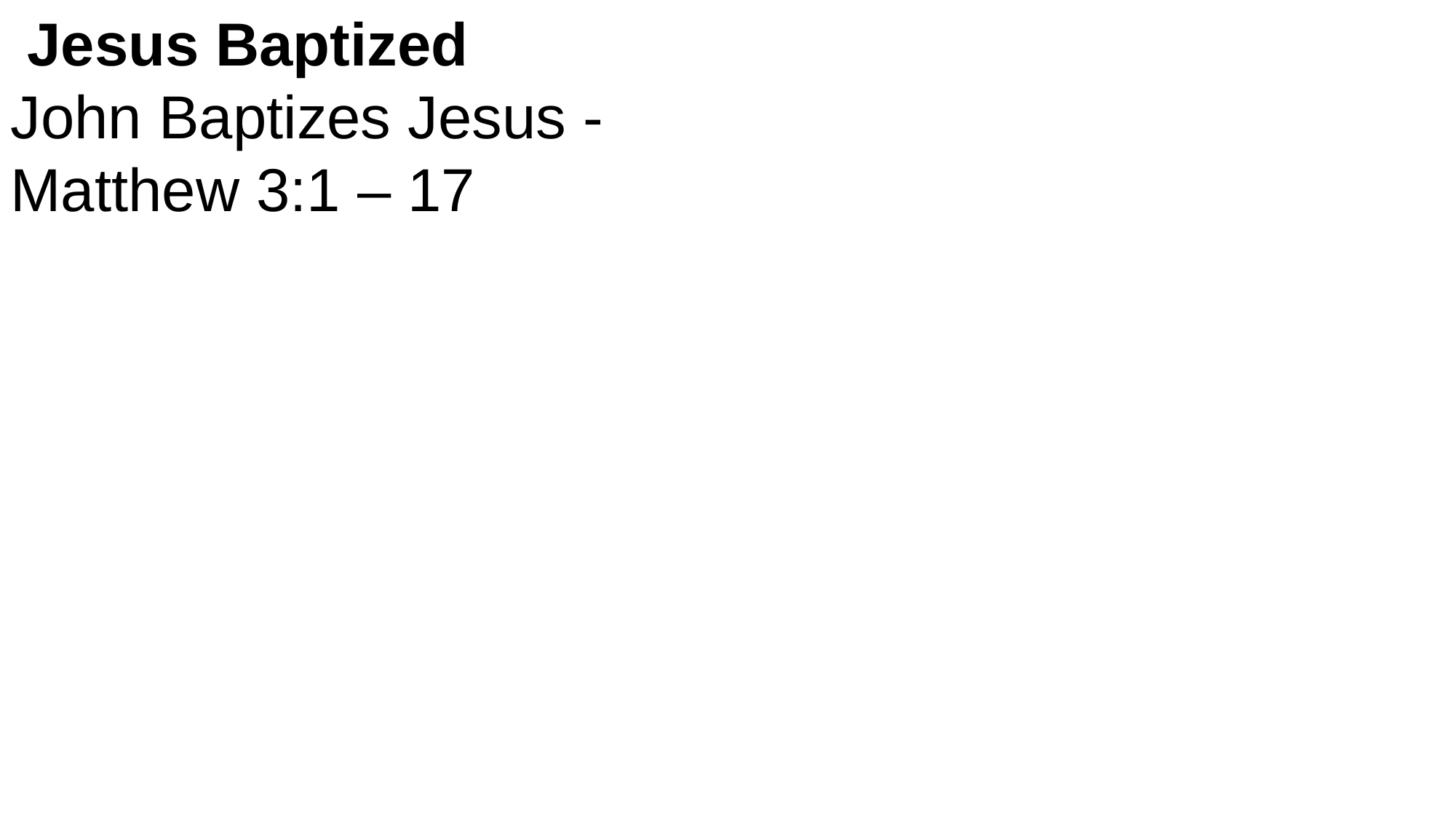

Jesus Baptized
John Baptizes Jesus - Matthew 3:1 – 17